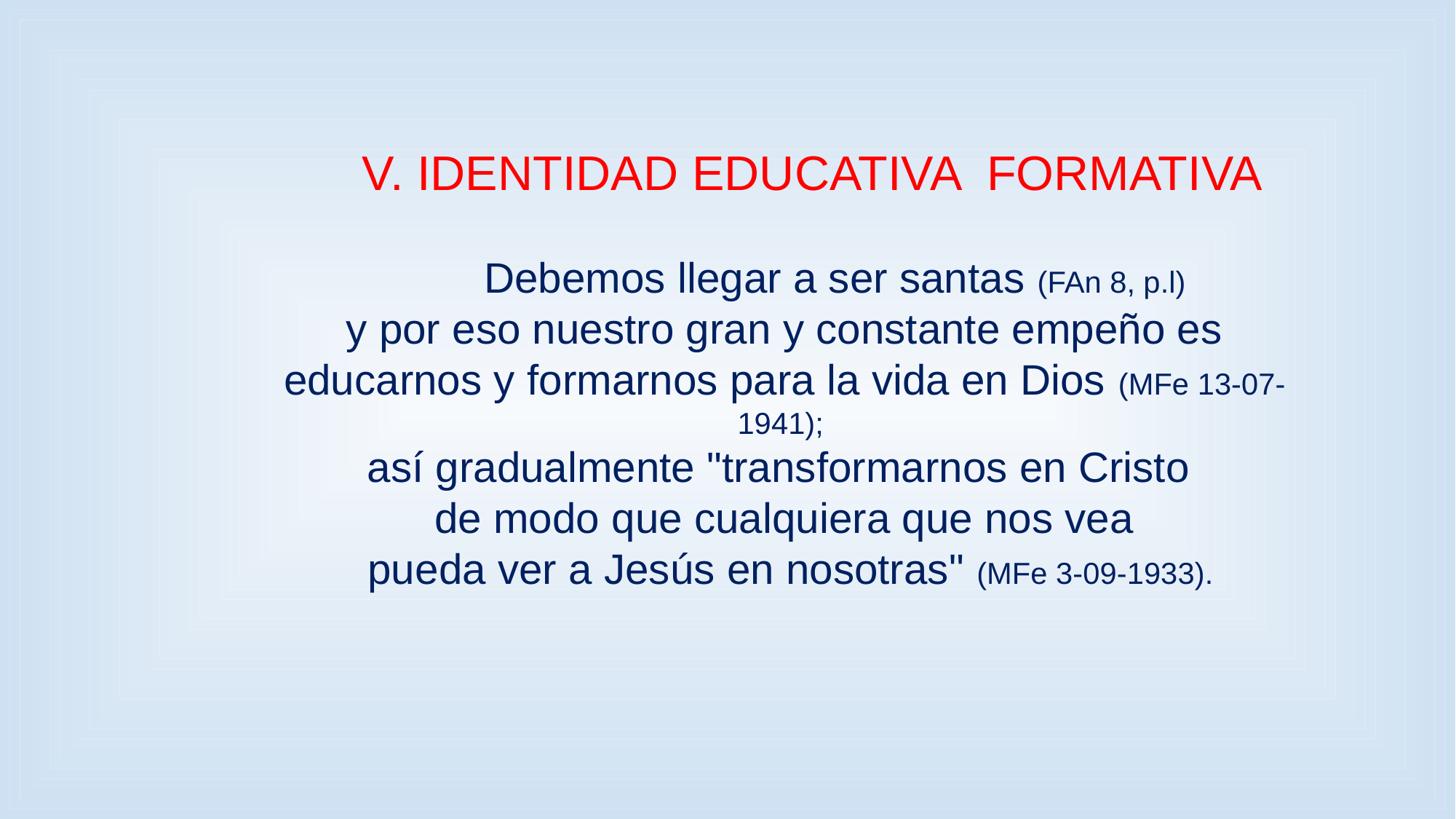

V. IDENTIDAD EDUCATIVA  FORMATIVA

	Debemos llegar a ser santas (FAn 8, p.l)
y por eso nuestro gran y constante empeño es educarnos y formarnos para la vida en Dios (MFe 13-07-1941);
así gradualmente "transformarnos en Cristo
de modo que cualquiera que nos vea
 pueda ver a Jesús en nosotras" (MFe 3-09-1933).